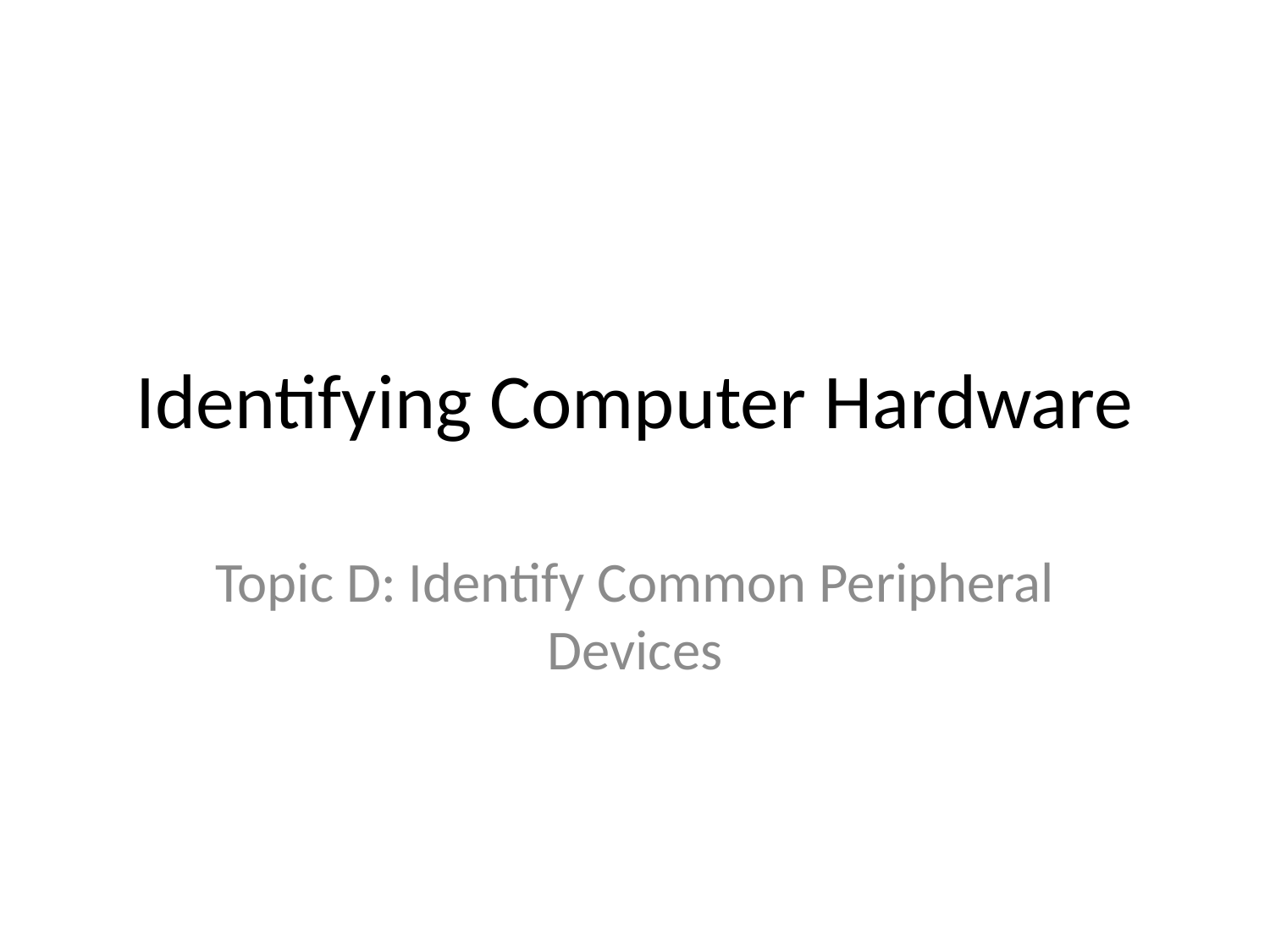

# Identifying Computer Hardware
Topic D: Identify Common Peripheral Devices